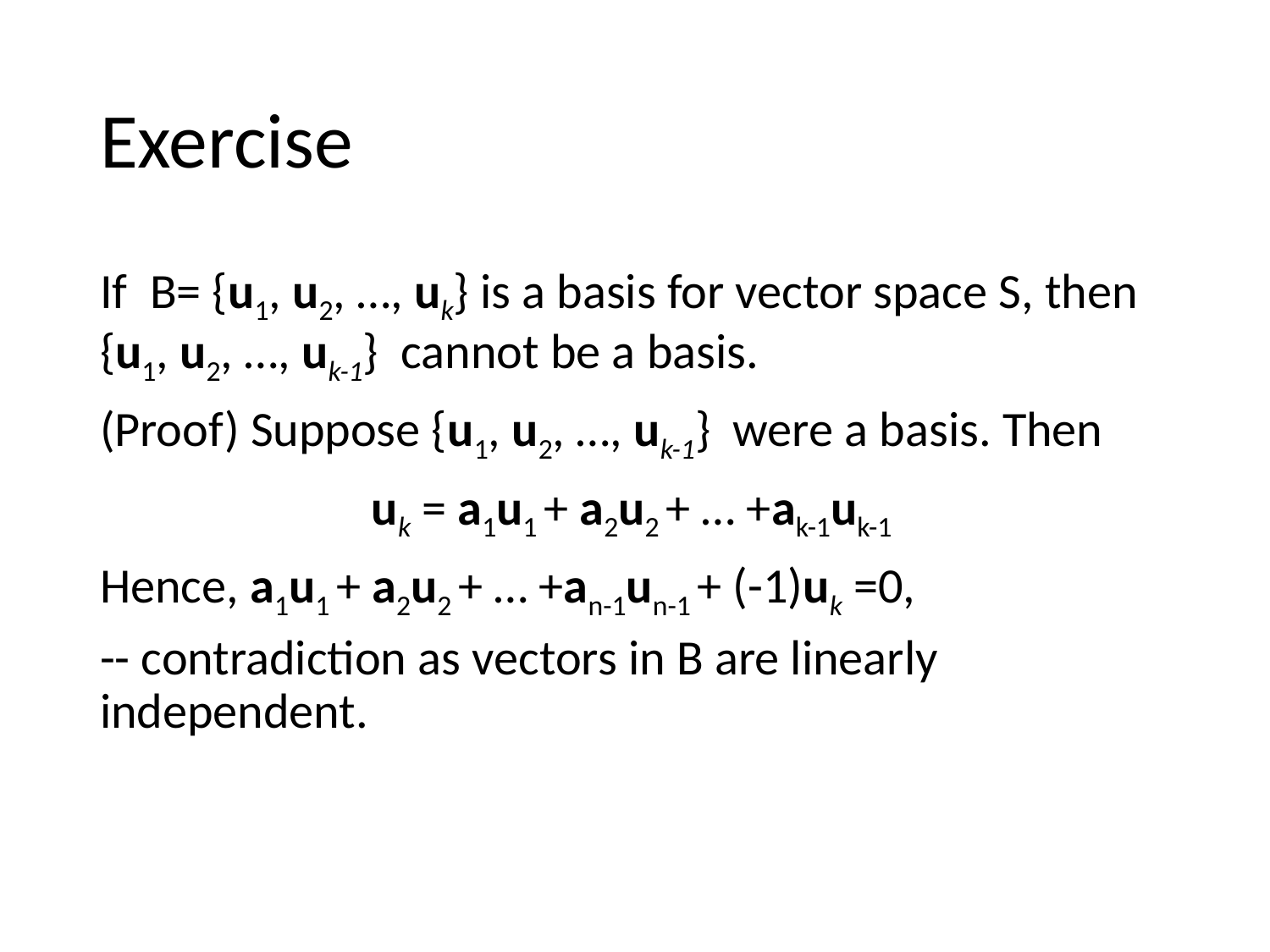

# Exercise
If  B= {u1, u2, …, uk} is a basis for vector space S, then {u1, u2, …, uk-1}  cannot be a basis.
(Proof) Suppose {u1, u2, …, uk-1}  were a basis. Then
uk = a1u1 + a2u2 + … +ak-1uk-1
Hence, a1u1 + a2u2 + … +an-1un-1 + (-1)uk =0,
-- contradiction as vectors in B are linearly independent.